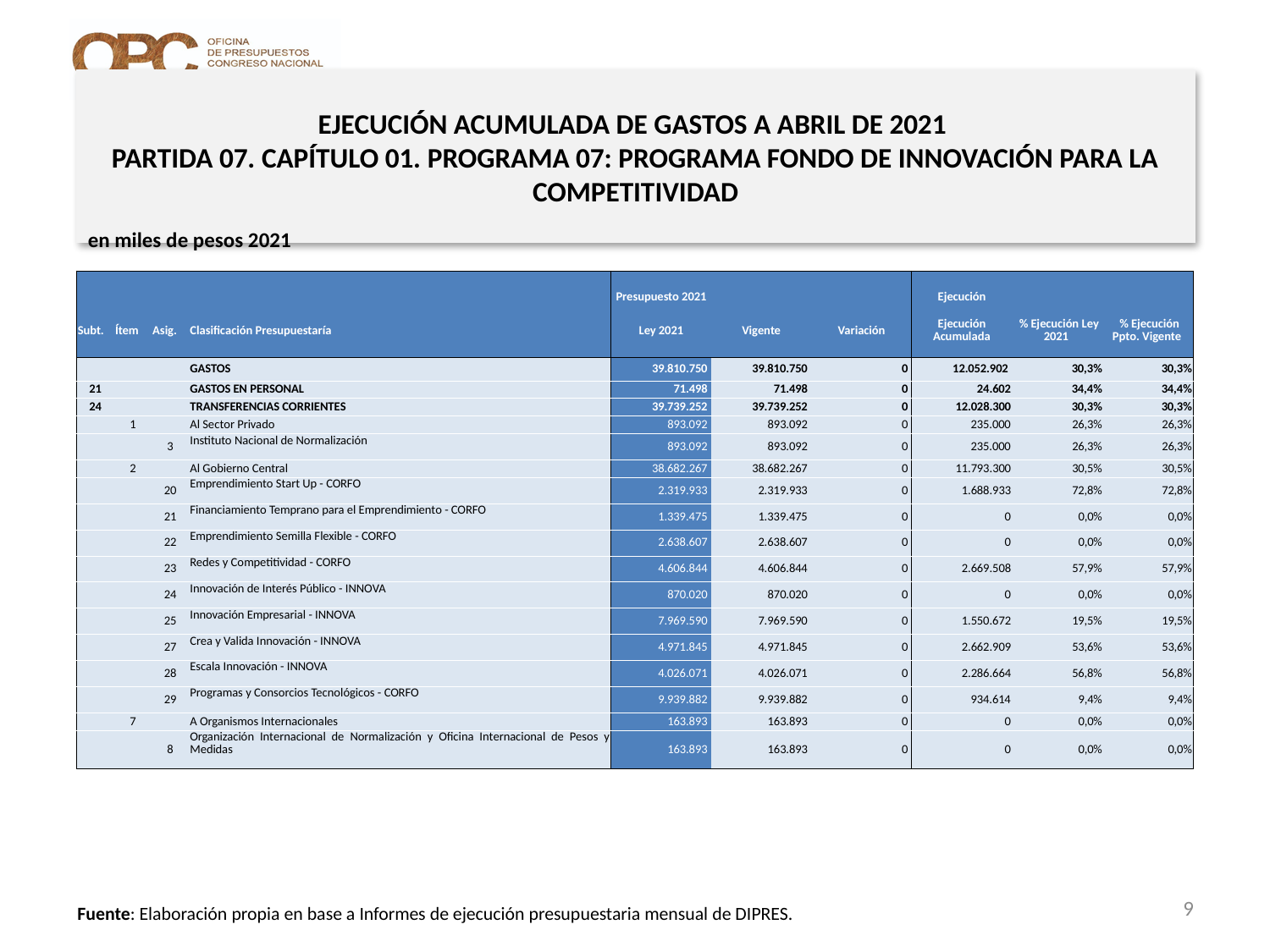

EJECUCIÓN ACUMULADA DE GASTOS A ABRIL DE 2021
PARTIDA 07. CAPÍTULO 01. PROGRAMA 07: PROGRAMA FONDO DE INNOVACIÓN PARA LA COMPETITIVIDAD
en miles de pesos 2021
|  |  |  |  | Presupuesto 2021 |  |  | Ejecución |  |  |
| --- | --- | --- | --- | --- | --- | --- | --- | --- | --- |
| Subt. | Ítem | Asig. | Clasificación Presupuestaría | Ley 2021 | Vigente | Variación | Ejecución Acumulada | % Ejecución Ley 2021 | % Ejecución Ppto. Vigente |
|  |  |  | GASTOS | 39.810.750 | 39.810.750 | 0 | 12.052.902 | 30,3% | 30,3% |
| 21 |  |  | GASTOS EN PERSONAL | 71.498 | 71.498 | 0 | 24.602 | 34,4% | 34,4% |
| 24 |  |  | TRANSFERENCIAS CORRIENTES | 39.739.252 | 39.739.252 | 0 | 12.028.300 | 30,3% | 30,3% |
|  | 1 |  | Al Sector Privado | 893.092 | 893.092 | 0 | 235.000 | 26,3% | 26,3% |
|  |  | 3 | Instituto Nacional de Normalización | 893.092 | 893.092 | 0 | 235.000 | 26,3% | 26,3% |
|  | 2 |  | Al Gobierno Central | 38.682.267 | 38.682.267 | 0 | 11.793.300 | 30,5% | 30,5% |
|  |  | 20 | Emprendimiento Start Up - CORFO | 2.319.933 | 2.319.933 | 0 | 1.688.933 | 72,8% | 72,8% |
|  |  | 21 | Financiamiento Temprano para el Emprendimiento - CORFO | 1.339.475 | 1.339.475 | 0 | 0 | 0,0% | 0,0% |
|  |  | 22 | Emprendimiento Semilla Flexible - CORFO | 2.638.607 | 2.638.607 | 0 | 0 | 0,0% | 0,0% |
|  |  | 23 | Redes y Competitividad - CORFO | 4.606.844 | 4.606.844 | 0 | 2.669.508 | 57,9% | 57,9% |
|  |  | 24 | Innovación de Interés Público - INNOVA | 870.020 | 870.020 | 0 | 0 | 0,0% | 0,0% |
|  |  | 25 | Innovación Empresarial - INNOVA | 7.969.590 | 7.969.590 | 0 | 1.550.672 | 19,5% | 19,5% |
|  |  | 27 | Crea y Valida Innovación - INNOVA | 4.971.845 | 4.971.845 | 0 | 2.662.909 | 53,6% | 53,6% |
|  |  | 28 | Escala Innovación - INNOVA | 4.026.071 | 4.026.071 | 0 | 2.286.664 | 56,8% | 56,8% |
|  |  | 29 | Programas y Consorcios Tecnológicos - CORFO | 9.939.882 | 9.939.882 | 0 | 934.614 | 9,4% | 9,4% |
|  | 7 |  | A Organismos Internacionales | 163.893 | 163.893 | 0 | 0 | 0,0% | 0,0% |
|  |  | 8 | Organización Internacional de Normalización y Oficina Internacional de Pesos y Medidas | 163.893 | 163.893 | 0 | 0 | 0,0% | 0,0% |
9
Fuente: Elaboración propia en base a Informes de ejecución presupuestaria mensual de DIPRES.